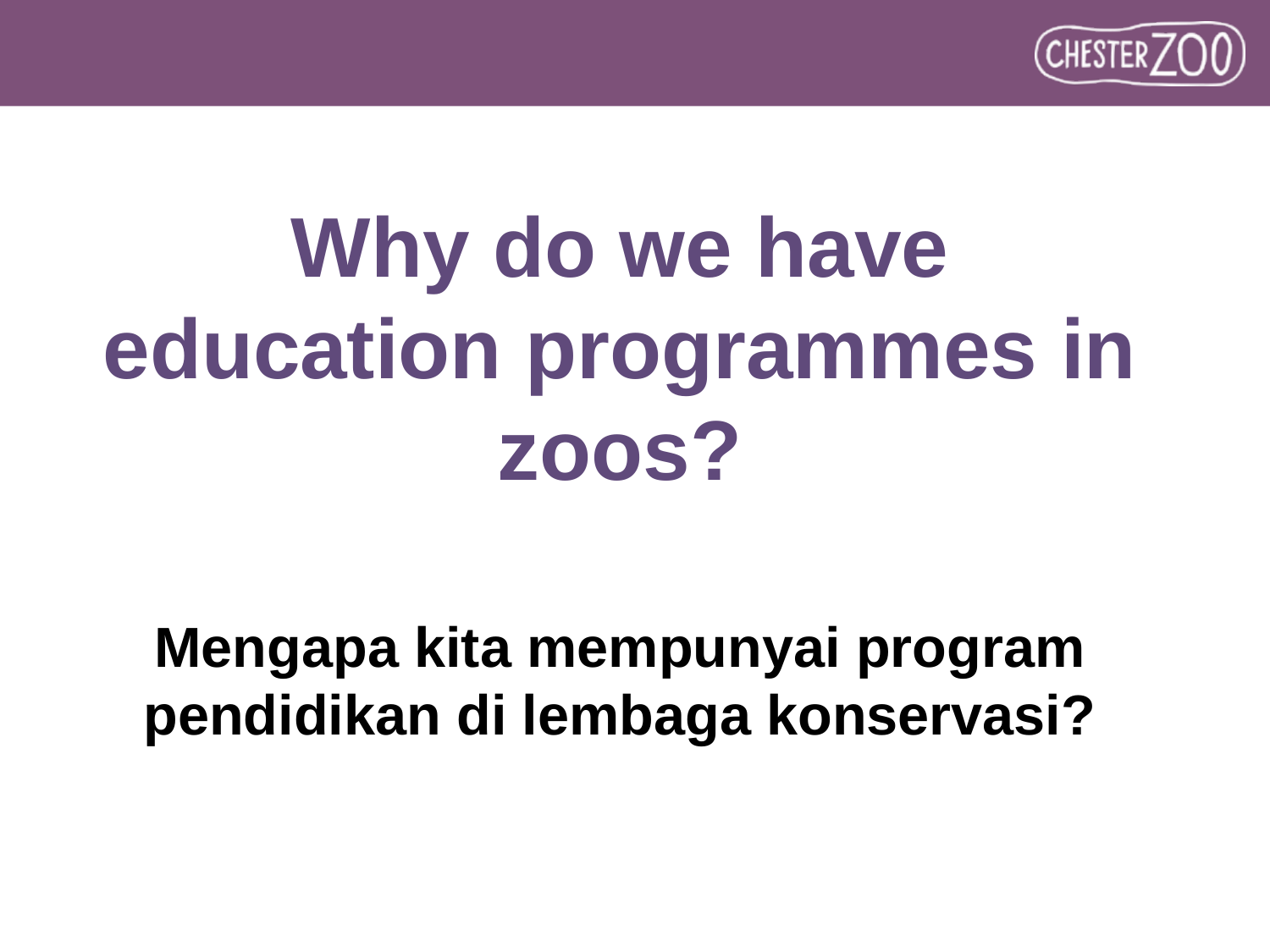

Why do we have education programmes in zoos?
Mengapa kita mempunyai program pendidikan di lembaga konservasi?